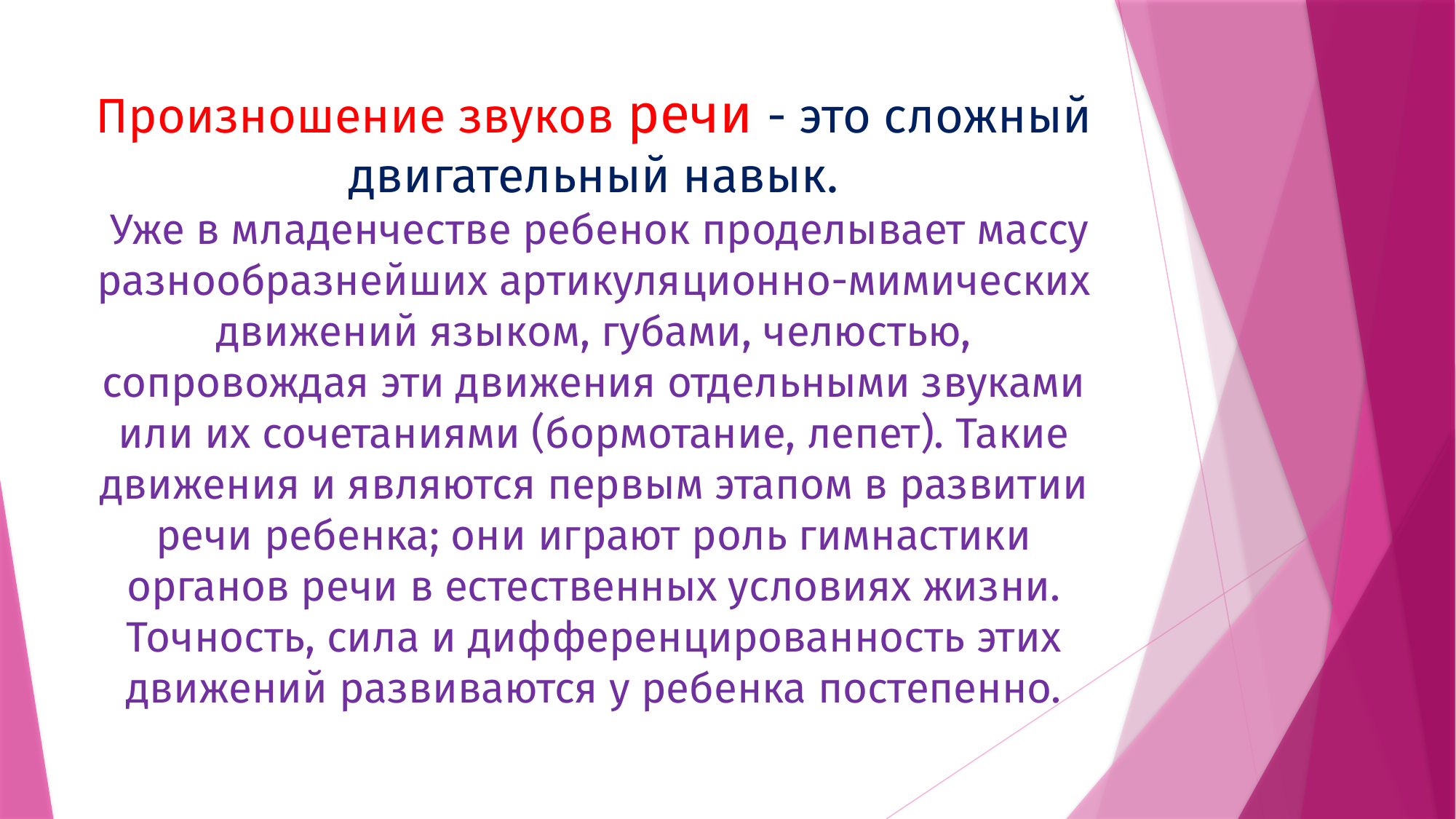

# Произношение звуков речи - это сложный двигательный навык. Уже в младенчестве ребенок проделывает массу разнообразнейших артикуляционно-мимических движений языком, губами, челюстью, сопровождая эти движения отдельными звуками или их сочетаниями (бормотание, лепет). Такие движения и являются первым этапом в развитии речи ребенка; они играют роль гимнастики органов речи в естественных условиях жизни. Точность, сила и дифференцированность этих движений развиваются у ребенка постепенно.